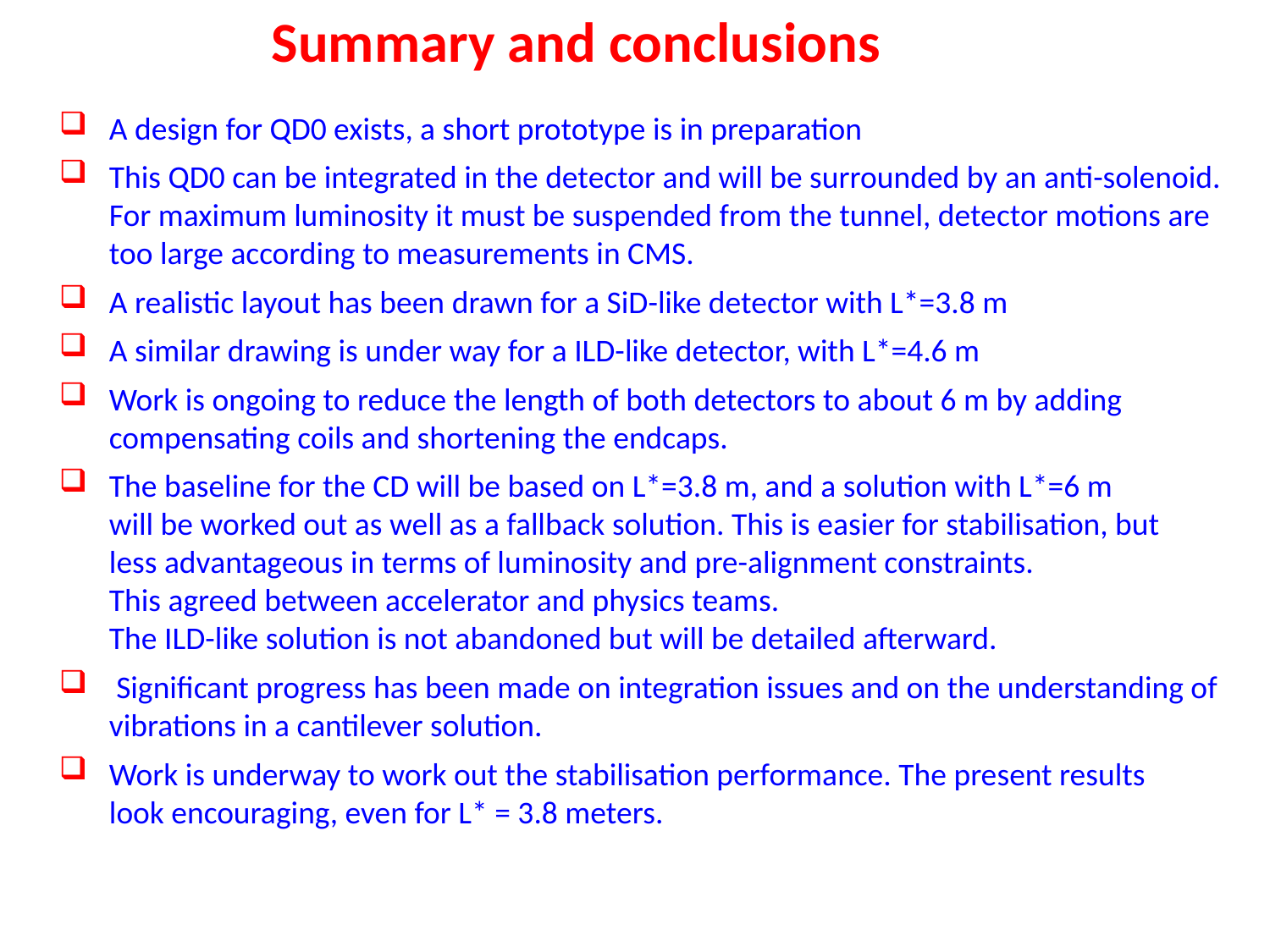

Summary and conclusions
A design for QD0 exists, a short prototype is in preparation
This QD0 can be integrated in the detector and will be surrounded by an anti-solenoid.
For maximum luminosity it must be suspended from the tunnel, detector motions are
too large according to measurements in CMS.
A realistic layout has been drawn for a SiD-like detector with L*=3.8 m
A similar drawing is under way for a ILD-like detector, with L*=4.6 m
Work is ongoing to reduce the length of both detectors to about 6 m by adding
compensating coils and shortening the endcaps.
The baseline for the CD will be based on L*=3.8 m, and a solution with L*=6 m
will be worked out as well as a fallback solution. This is easier for stabilisation, but
less advantageous in terms of luminosity and pre-alignment constraints.
This agreed between accelerator and physics teams.
The ILD-like solution is not abandoned but will be detailed afterward.
 Significant progress has been made on integration issues and on the understanding of
vibrations in a cantilever solution.
Work is underway to work out the stabilisation performance. The present results
look encouraging, even for L* = 3.8 meters.